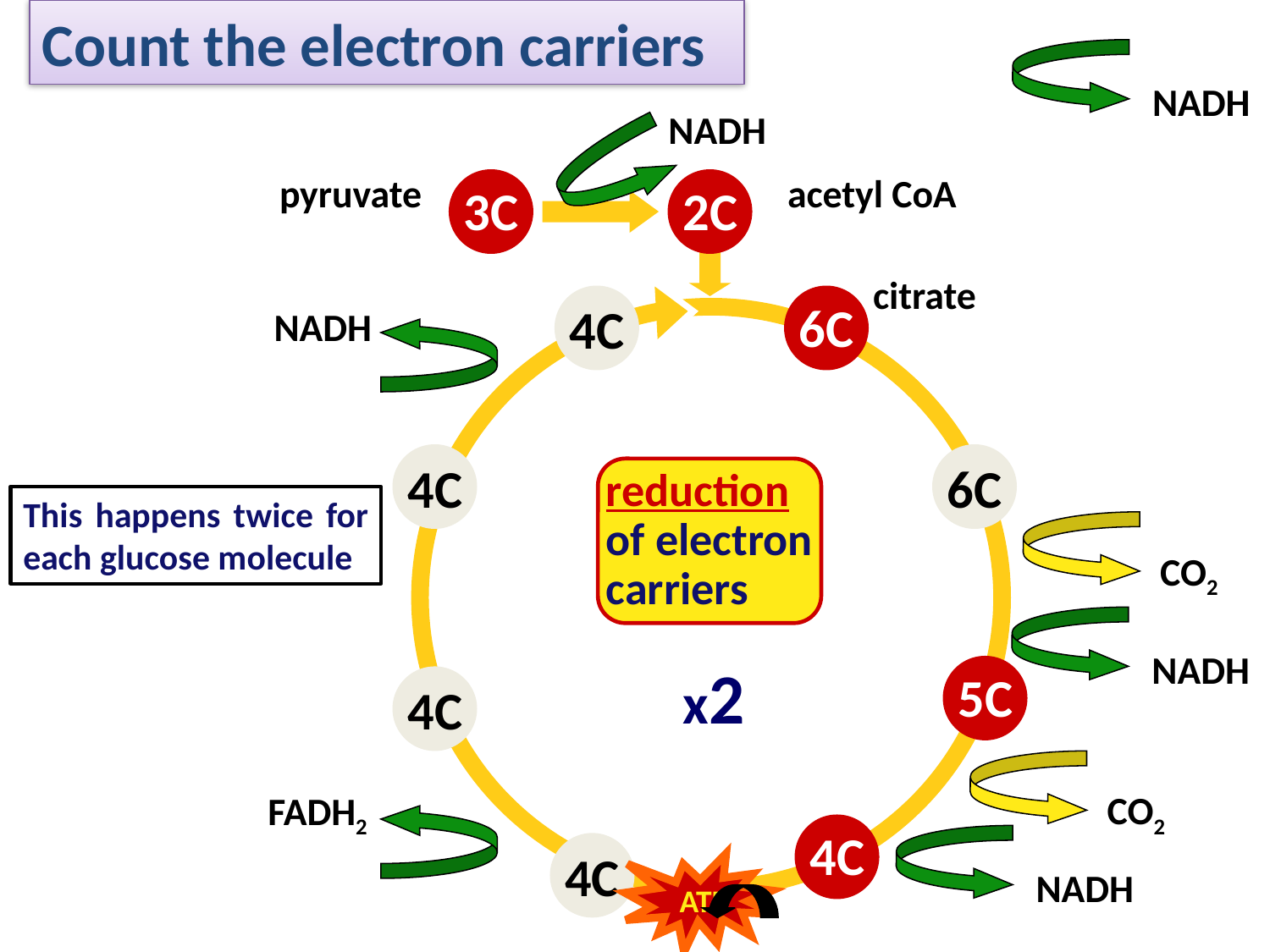

Count the electron carriers

NADH

NADH

pyruvate
acetyl CoA

3C

2C

citrate

4C

6C
NADH

4C

6C
reduction
of electron
carriers
This happens twice for each glucose molecule

CO2

NADH
x2

5C

4C

CO2
FADH2

4C

NADH

4C
ATP